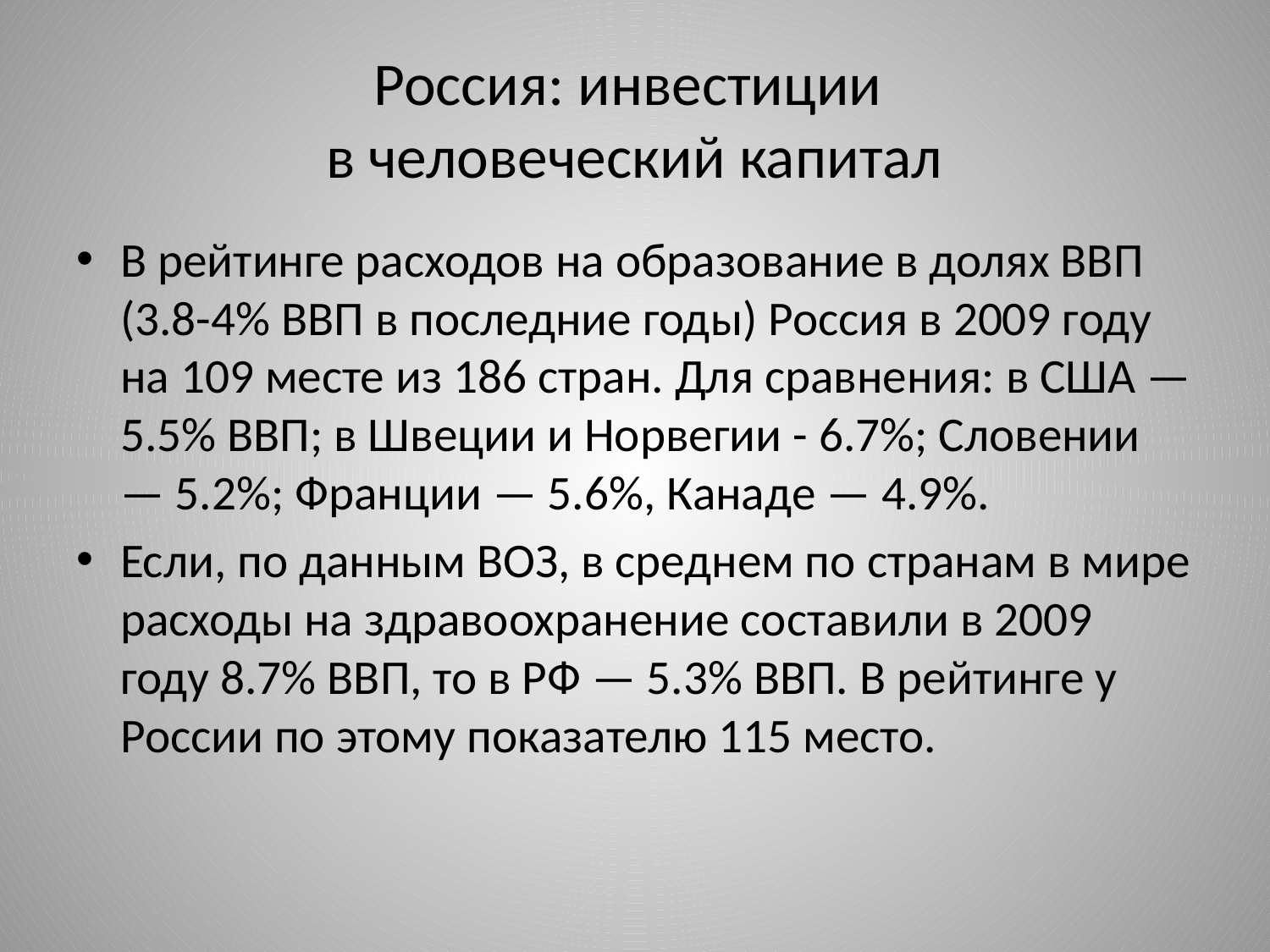

# Россия: инвестиции в человеческий капитал
В рейтинге расходов на образование в долях ВВП (3.8-4% ВВП в последние годы) Россия в 2009 году на 109 месте из 186 стран. Для сравнения: в США — 5.5% ВВП; в Швеции и Норвегии - 6.7%; Словении — 5.2%; Франции — 5.6%, Канаде — 4.9%.
Если, по данным ВОЗ, в среднем по странам в мире расходы на здравоохранение составили в 2009 году 8.7% ВВП, то в РФ — 5.3% ВВП. В рейтинге у России по этому показателю 115 место.